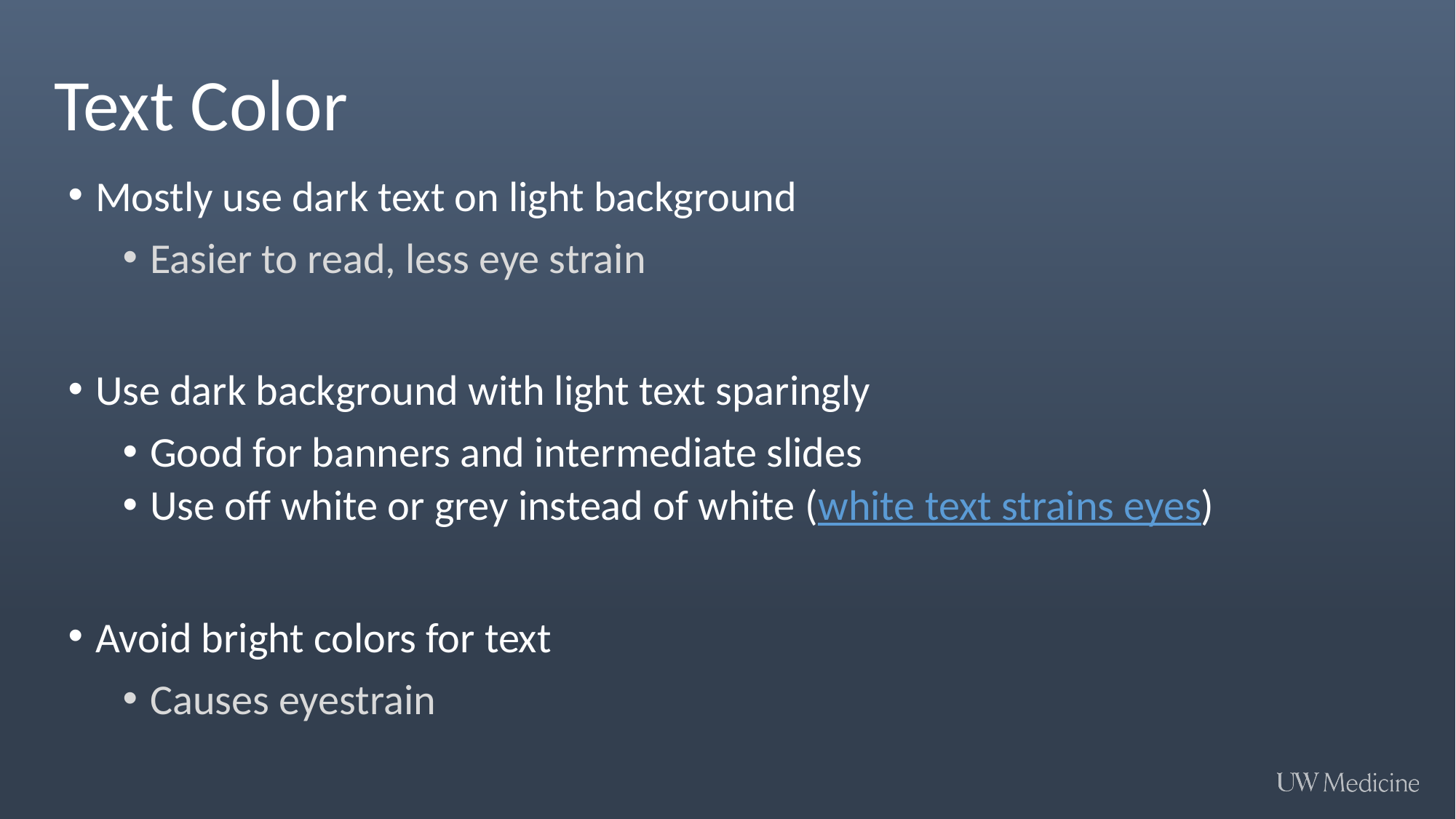

# Text Color
Mostly use dark text on light background
Easier to read, less eye strain

Use dark background with light text sparingly
Good for banners and intermediate slides
Use off white or grey instead of white (white text strains eyes)

Avoid bright colors for text
Causes eyestrain